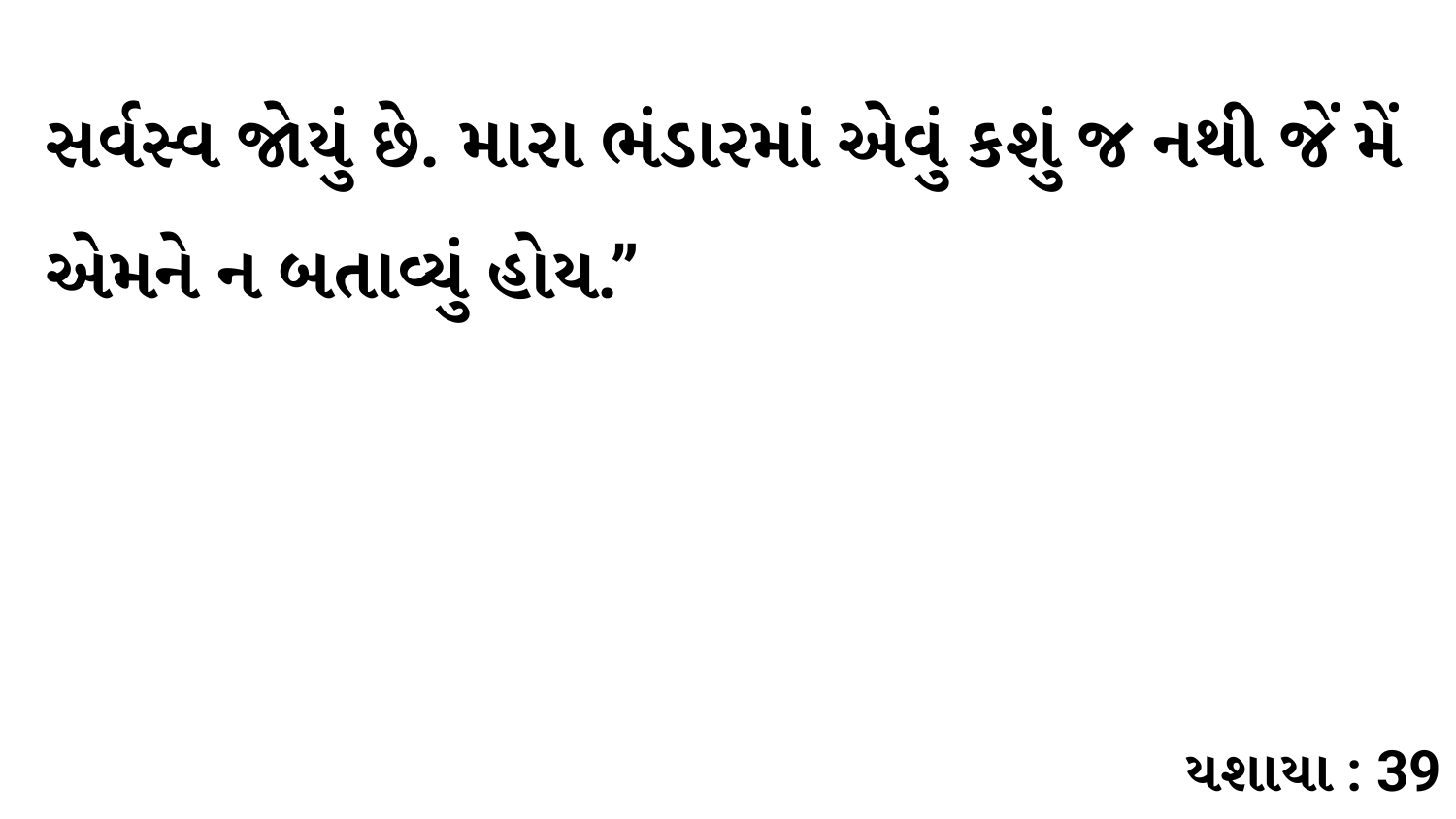

સર્વસ્વ જોયું છે. મારા ભંડારમાં એવું કશું જ નથી જેં મેં એમને ન બતાવ્યું હોય.”
યશાયા : 39